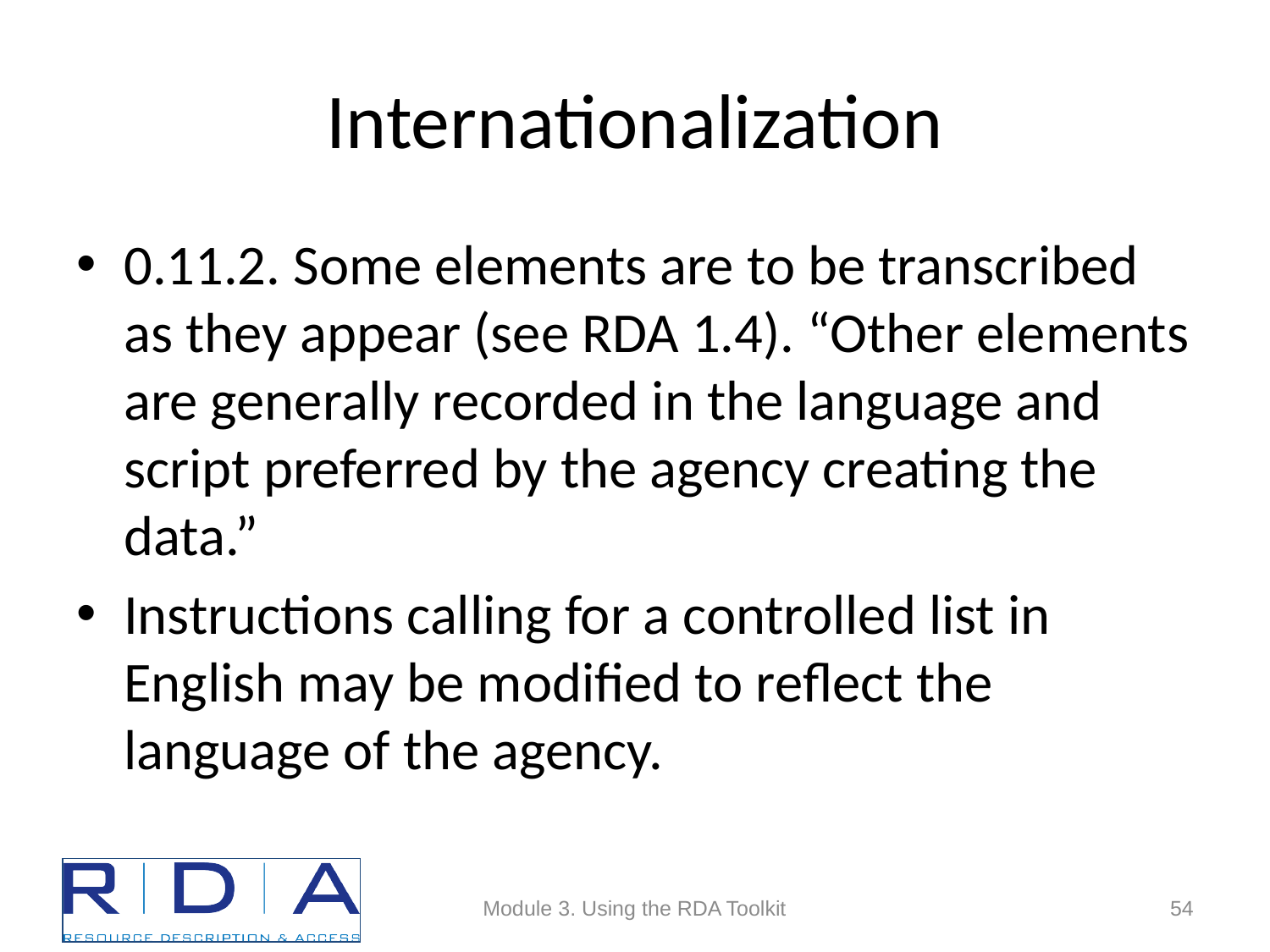

# Internationalization
0.11.2. Some elements are to be transcribed as they appear (see RDA 1.4). “Other elements are generally recorded in the language and script preferred by the agency creating the data.”
Instructions calling for a controlled list in English may be modified to reflect the language of the agency.
Module 3. Using the RDA Toolkit
54